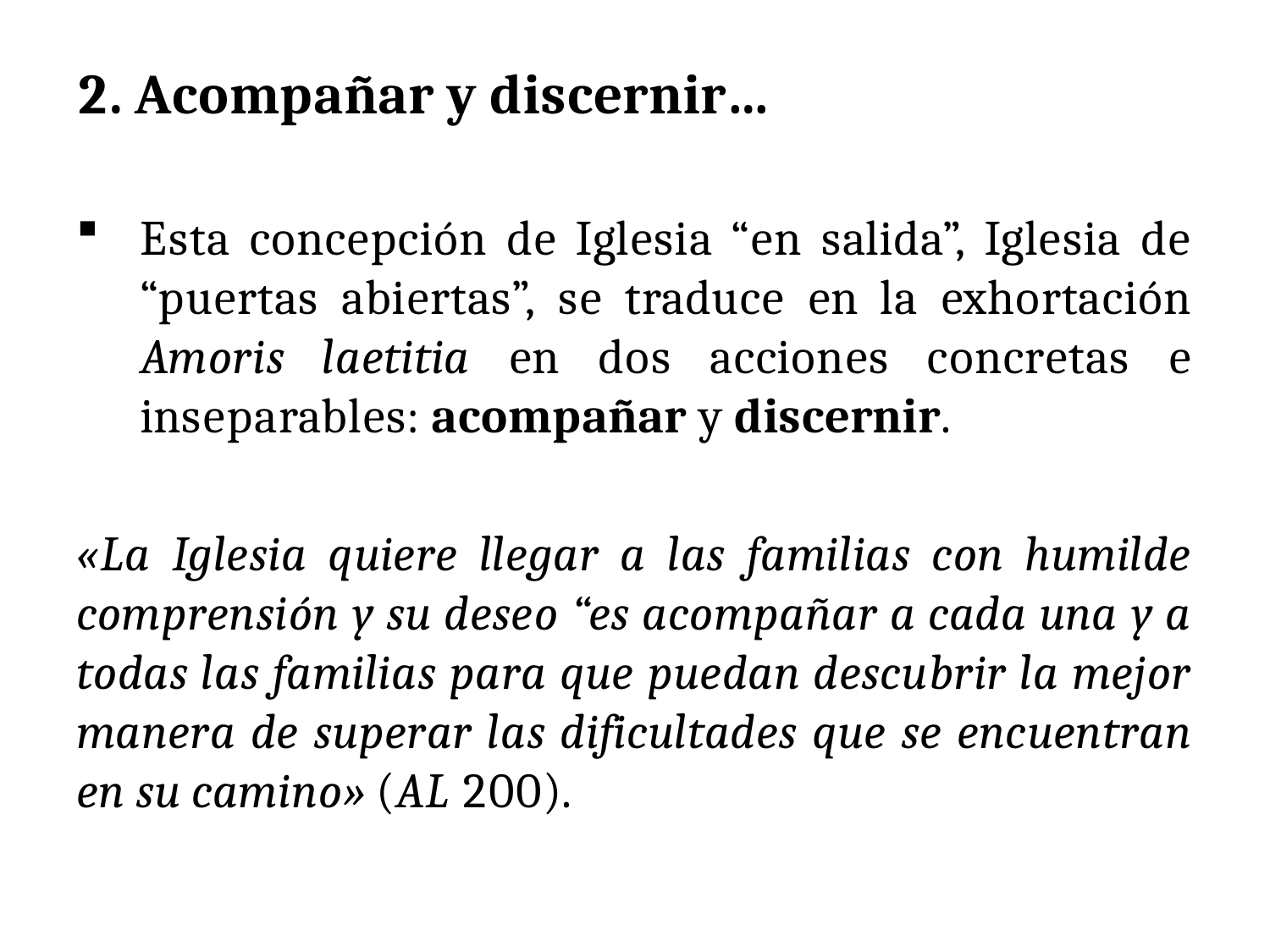

# 2. Acompañar y discernir…
Esta concepción de Iglesia “en salida”, Iglesia de “puertas abiertas”, se traduce en la exhortación Amoris laetitia en dos acciones concretas e inseparables: acompañar y discernir.

«La Iglesia quiere llegar a las familias con humilde comprensión y su deseo “es acompañar a cada una y a todas las familias para que puedan descubrir la mejor manera de superar las dificultades que se encuentran en su camino» (AL 200).